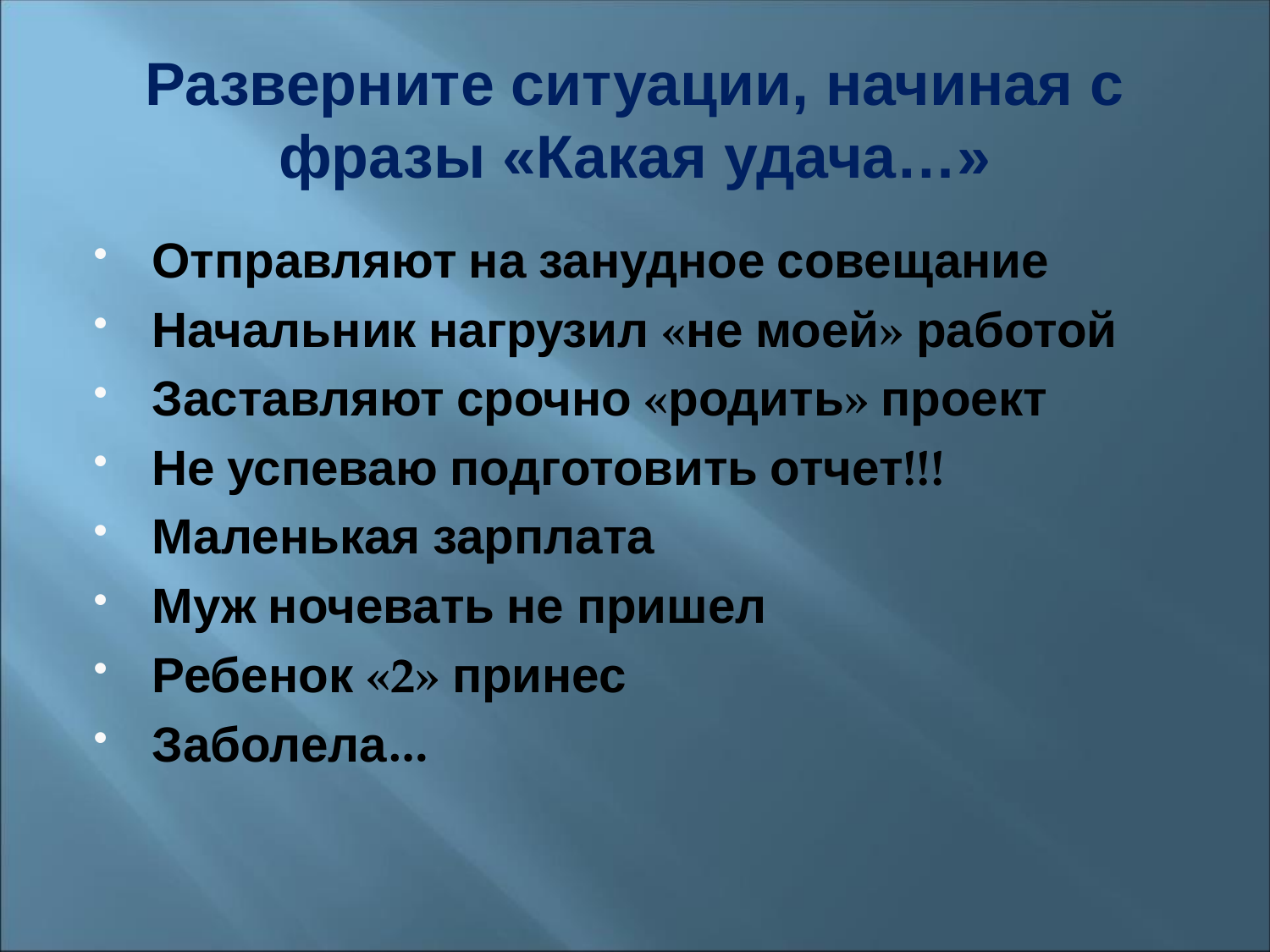

# Разверните ситуации, начиная с фразы «Какая удача…»
Отправляют на занудное совещание
Начальник нагрузил «не моей» работой
Заставляют срочно «родить» проект
Не успеваю подготовить отчет!!!
Маленькая зарплата
Муж ночевать не пришел
Ребенок «2» принес
Заболела…